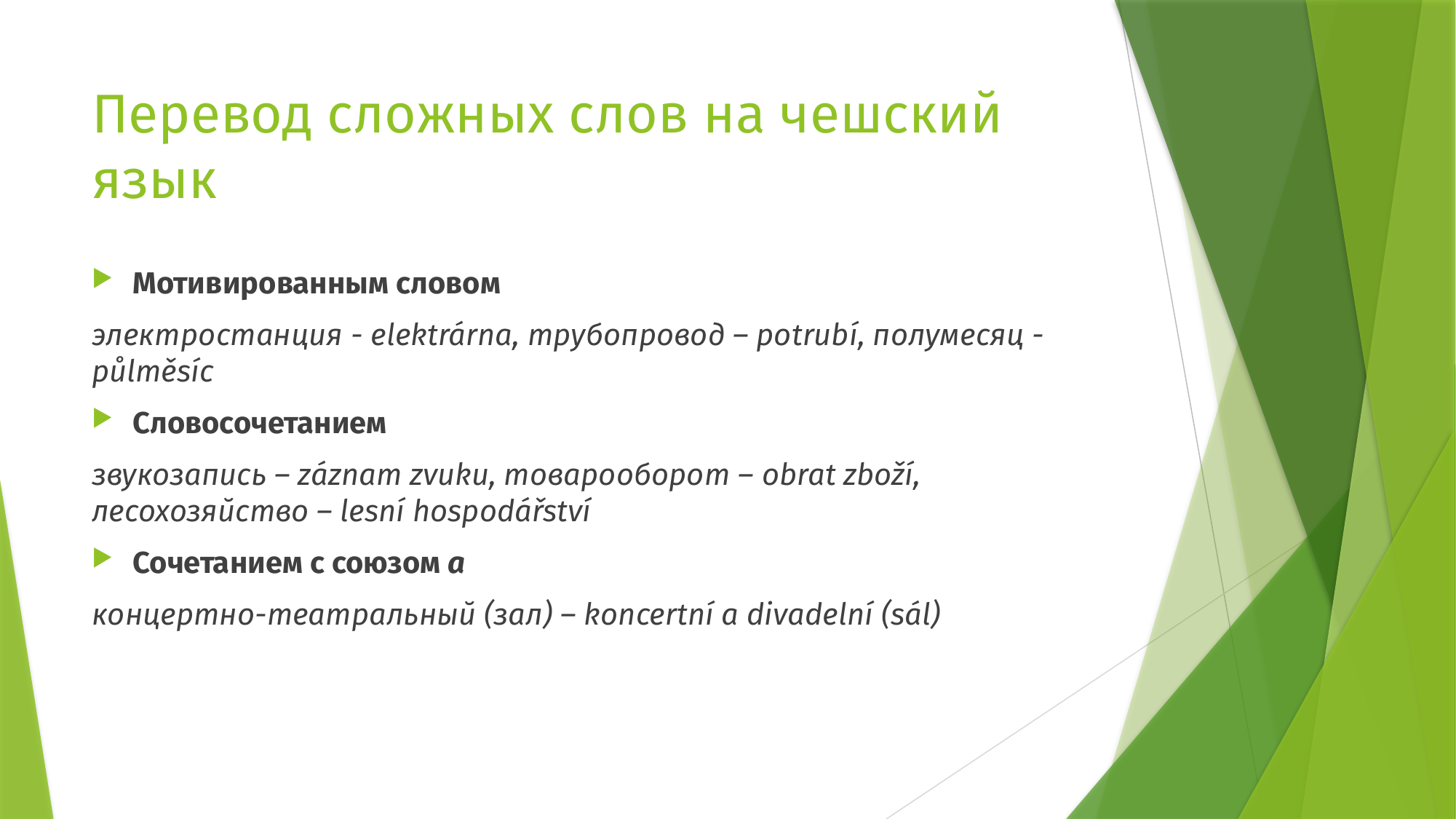

# Перевод сложных слов на чешский язык
Мотивированным словом
электростанция - elektrárna, трубопровод – potrubí, полумесяц - půlměsíc
Словосочетанием
звукозапись – záznam zvuku, товарооборот – obrat zboží, лесохозяйство – lesní hospodářství
Сочетанием с союзом а
концертно-театральный (зал) – koncertní a divadelní (sál)